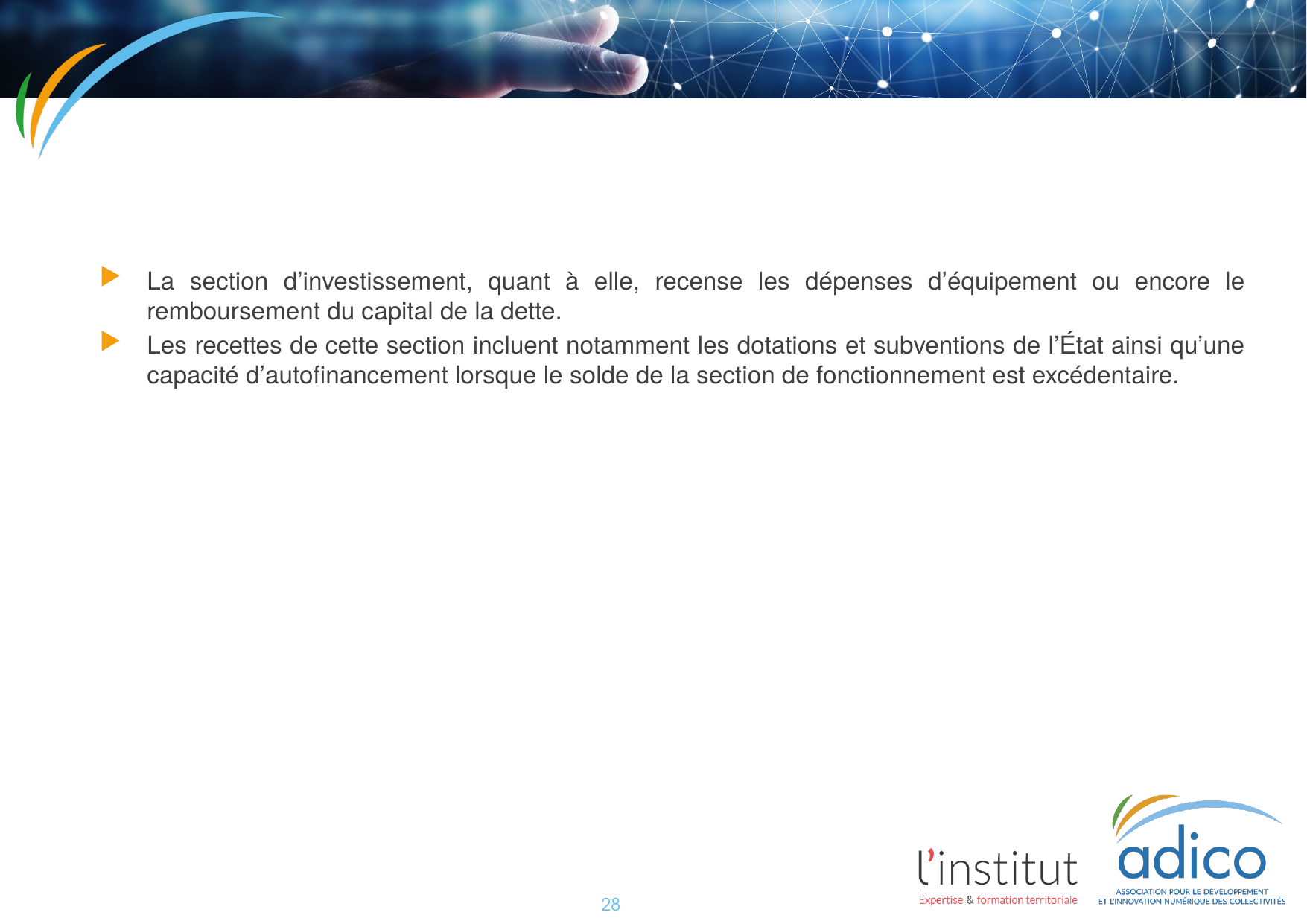

#
La section d’investissement, quant à elle, recense les dépenses d’équipement ou encore le remboursement du capital de la dette.
Les recettes de cette section incluent notamment les dotations et subventions de l’État ainsi qu’une capacité d’autofinancement lorsque le solde de la section de fonctionnement est excédentaire.